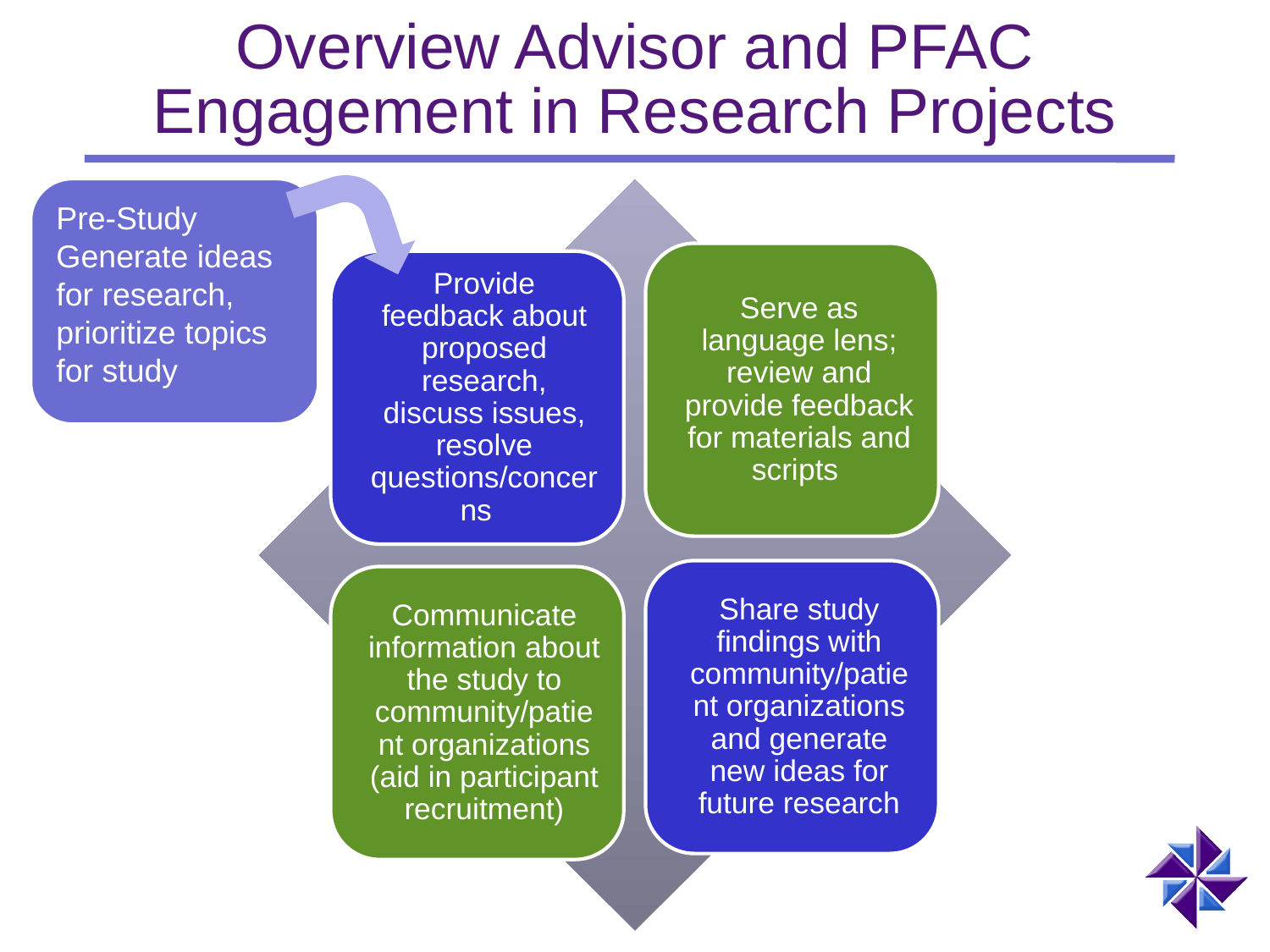

# Overview Advisor and PFAC Engagement in Research Projects

Provide feedback about proposed research, discuss issues, resolve questions/concerns
Serve as language lens; review and provide feedback for materials and scripts
Communicate information about the study to community/patient organizations (aid in participant recruitment)
Share study findings with community/patient organizations and generate new ideas for future research
Pre-Study
Generate ideas for research, prioritize topics for study